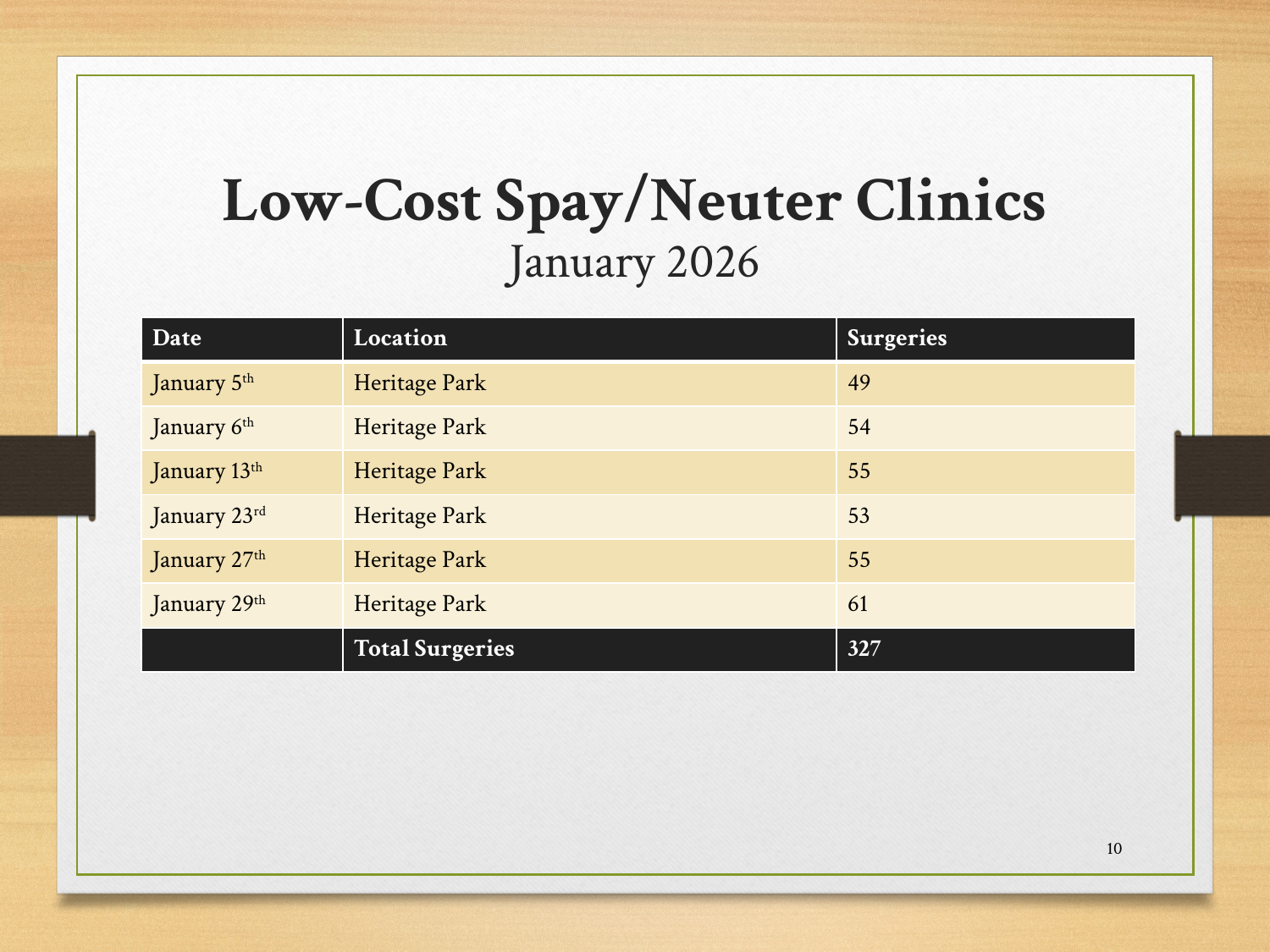

# Low-Cost Spay/Neuter Clinics January 2026
| Date | Location | Surgeries |
| --- | --- | --- |
| January 5th | Heritage Park | 49 |
| January 6th | Heritage Park | 54 |
| January 13th | Heritage Park | 55 |
| January 23rd | Heritage Park | 53 |
| January 27th | Heritage Park | 55 |
| January 29th | Heritage Park | 61 |
|  | Total Surgeries | 327 |
10